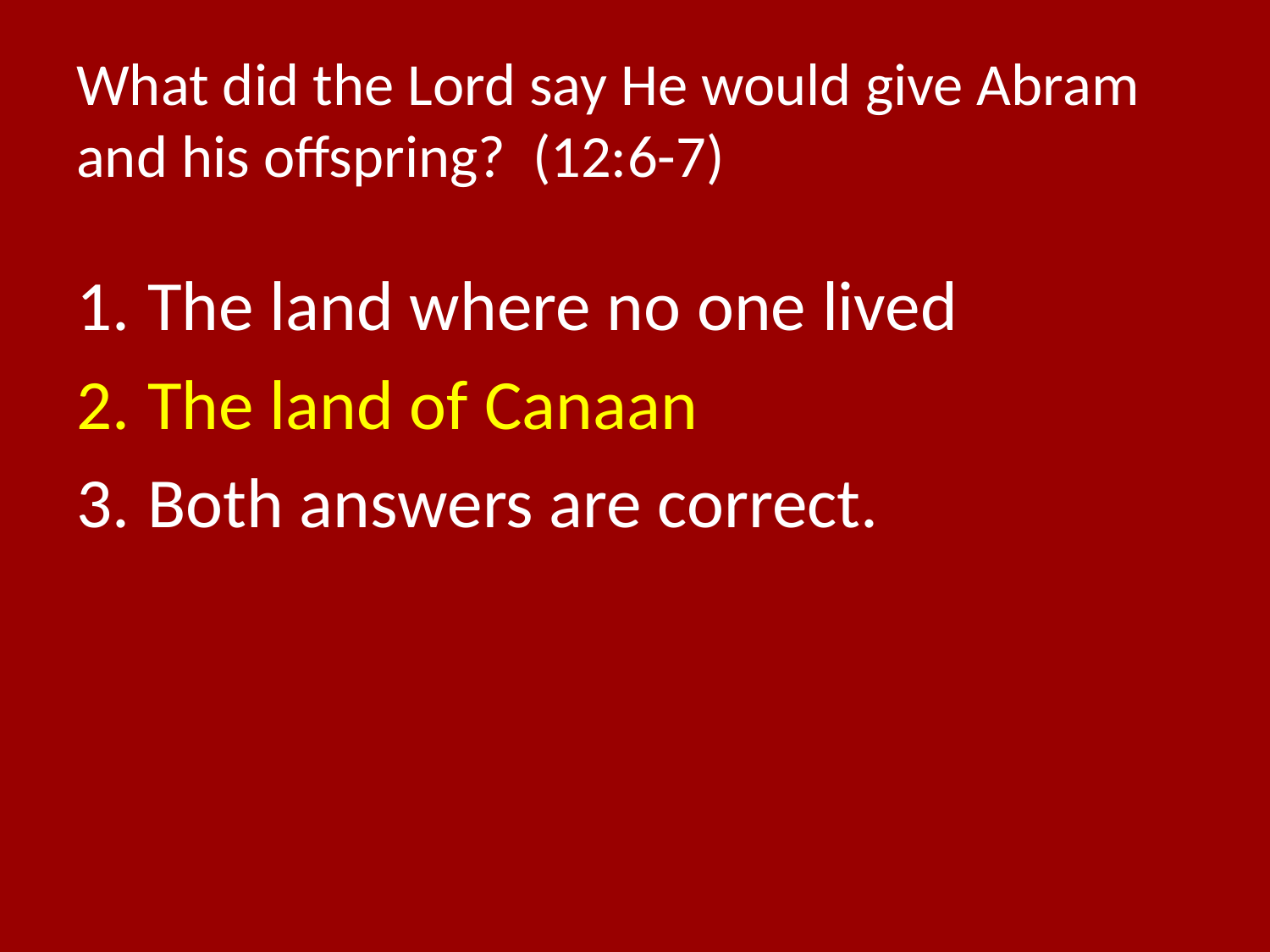

# What did the Lord say He would give Abram and his offspring?  (12:6-7)
The land where no one lived
The land of Canaan
Both answers are correct.